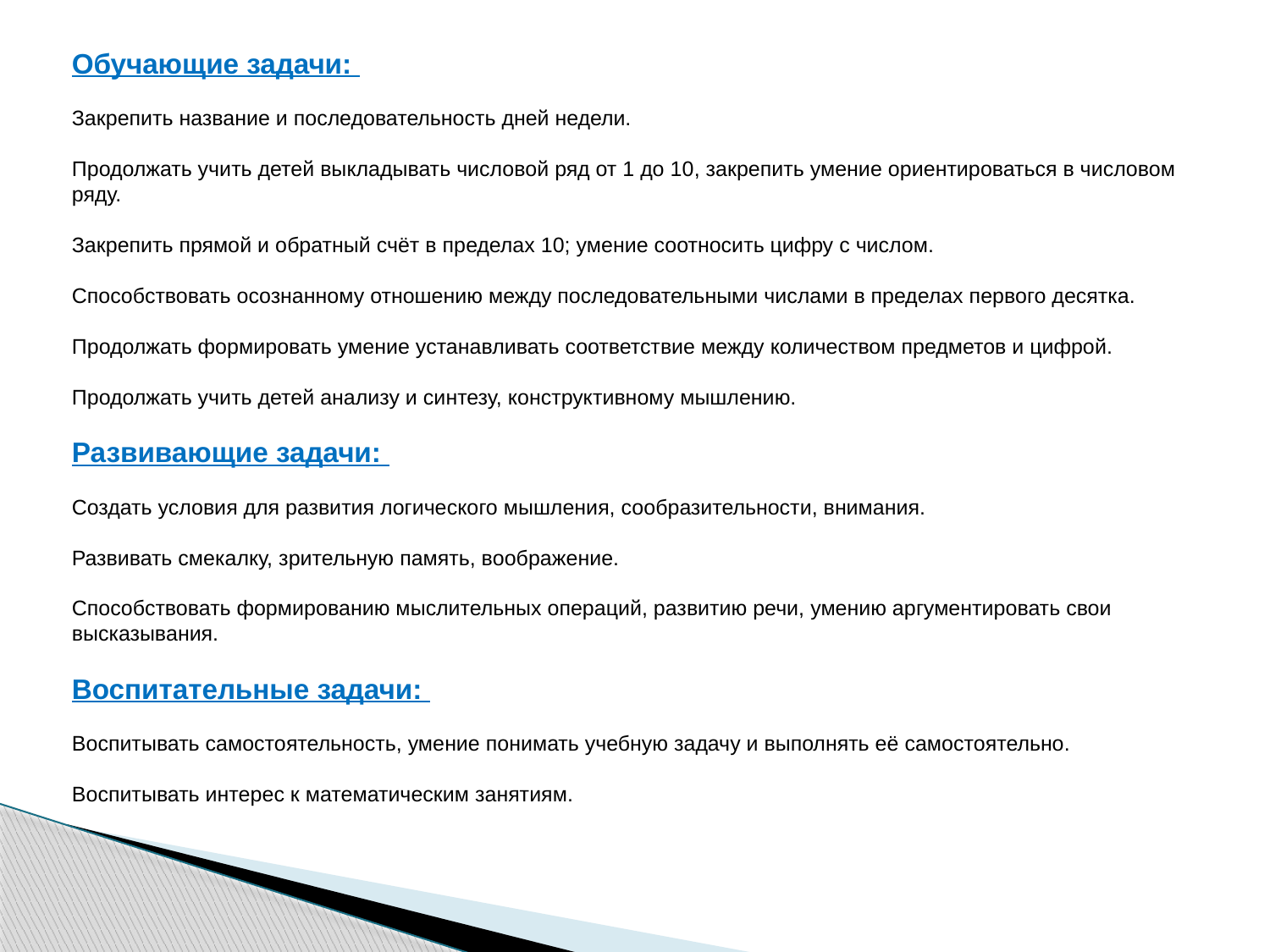

Обучающие задачи: 
Закрепить название и последовательность дней недели.
Продолжать учить детей выкладывать числовой ряд от 1 до 10, закрепить умение ориентироваться в числовом ряду.
Закрепить прямой и обратный счёт в пределах 10; умение соотносить цифру с числом.
Способствовать осознанному отношению между последовательными числами в пределах первого десятка.
Продолжать формировать умение устанавливать соответствие между количеством предметов и цифрой.
Продолжать учить детей анализу и синтезу, конструктивному мышлению.
Развивающие задачи: 
Создать условия для развития логического мышления, сообразительности, внимания. 
Развивать смекалку, зрительную память, воображение. 
Способствовать формированию мыслительных операций, развитию речи, умению аргументировать свои высказывания. 
Воспитательные задачи: 
Воспитывать самостоятельность, умение понимать учебную задачу и выполнять её самостоятельно. 
Воспитывать интерес к математическим занятиям.